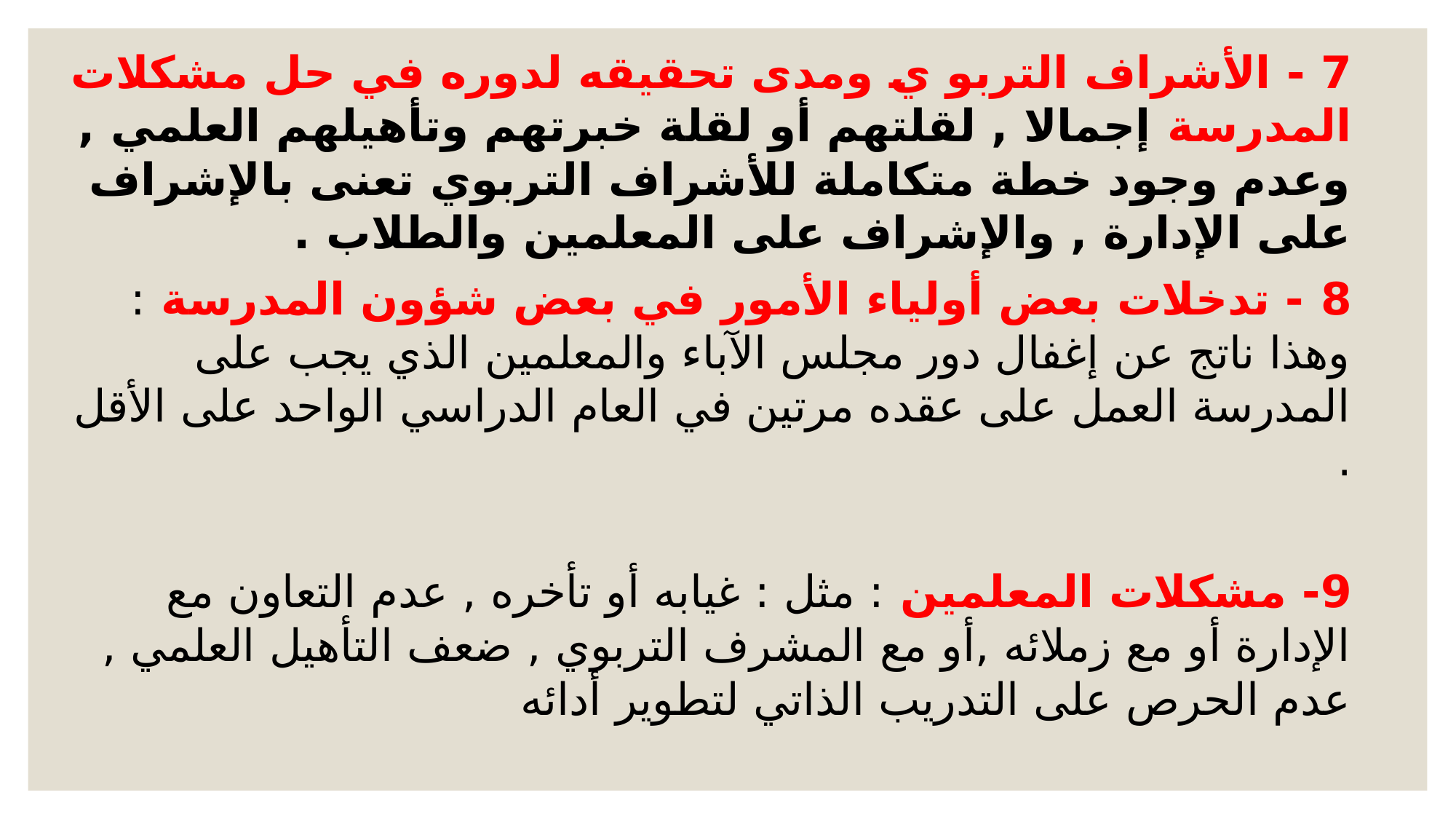

7 - الأشراف التربو ي ومدى تحقيقه لدوره في حل مشكلات المدرسة إجمالا , لقلتهم أو لقلة خبرتهم وتأهيلهم العلمي , وعدم وجود خطة متكاملة للأشراف التربوي تعنى بالإشراف على الإدارة , والإشراف على المعلمين والطلاب .
8 - تدخلات بعض أولياء الأمور في بعض شؤون المدرسة : وهذا ناتج عن إغفال دور مجلس الآباء والمعلمين الذي يجب على المدرسة العمل على عقده مرتين في العام الدراسي الواحد على الأقل .

9- مشكلات المعلمين : مثل : غيابه أو تأخره , عدم التعاون مع الإدارة أو مع زملائه ,أو مع المشرف التربوي , ضعف التأهيل العلمي , عدم الحرص على التدريب الذاتي لتطوير أدائه